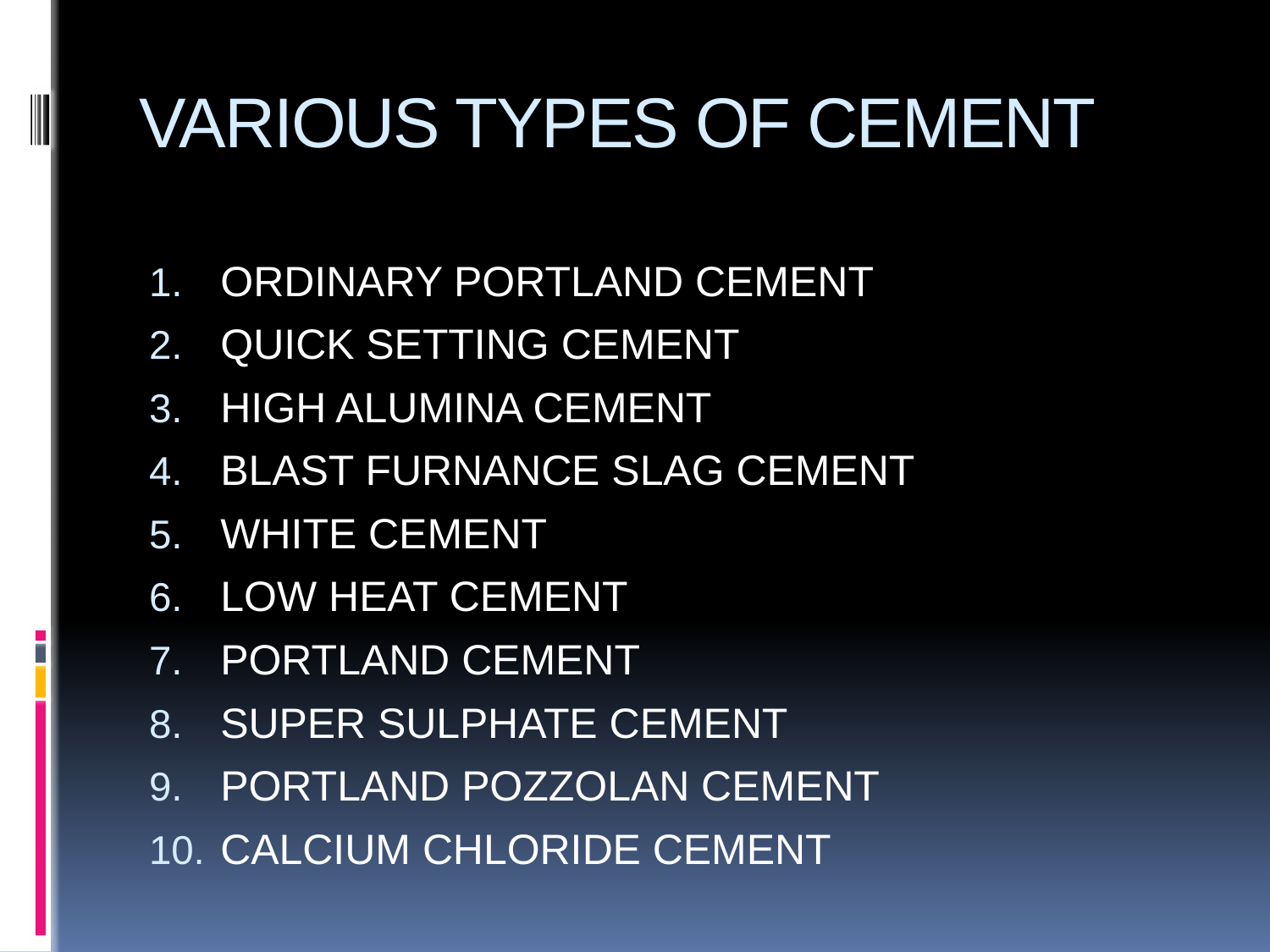

# VARIOUS TYPES OF CEMENT
ORDINARY PORTLAND CEMENT
QUICK SETTING CEMENT
HIGH ALUMINA CEMENT
BLAST FURNANCE SLAG CEMENT
WHITE CEMENT
LOW HEAT CEMENT
PORTLAND CEMENT
SUPER SULPHATE CEMENT
PORTLAND POZZOLAN CEMENT
CALCIUM CHLORIDE CEMENT